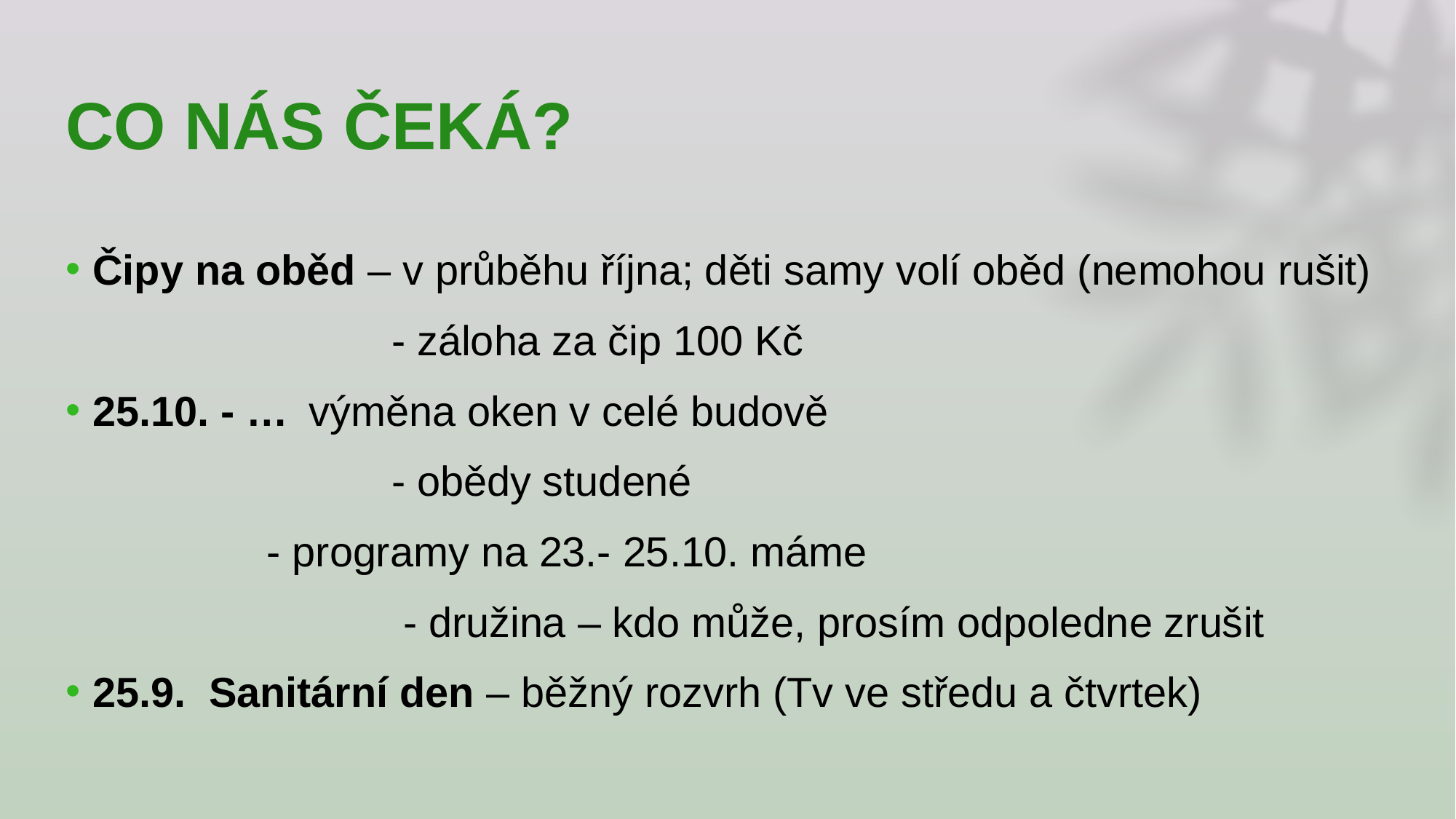

# CO NÁS ČEKÁ?
Čipy na oběd – v průběhu října; děti samy volí oběd (nemohou rušit)
                            - záloha za čip 100 Kč
25.10. - …	výměna oken v celé budově
                            - obědy studené
   		        - programy na 23.- 25.10. máme
                             - družina – kdo může, prosím odpoledne zrušit
25.9.  Sanitární den – běžný rozvrh (Tv ve středu a čtvrtek)